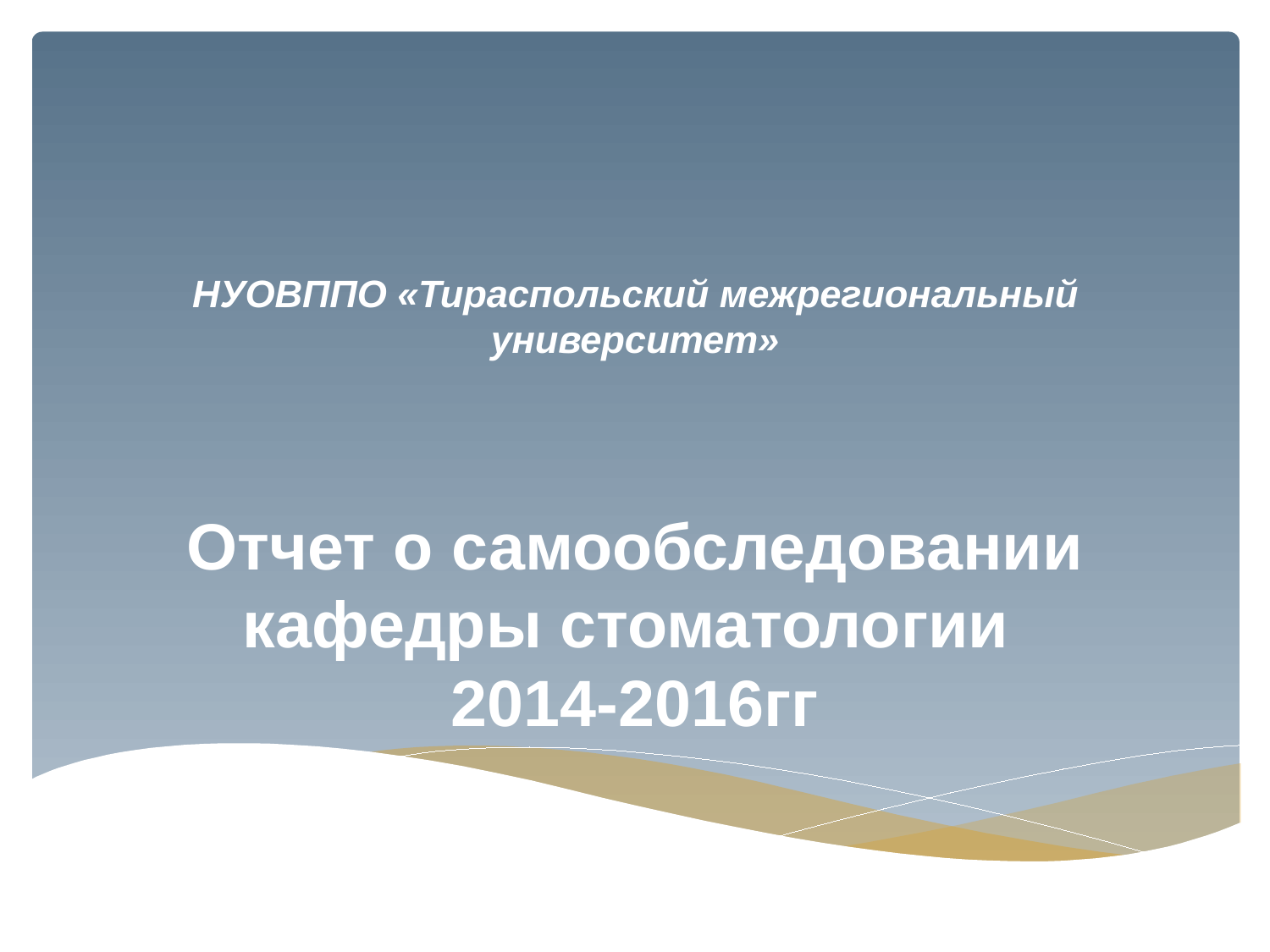

# НУОВППО «Тираспольский межрегиональный университет» Отчет о самообследовании кафедры стоматологии 2014-2016гг